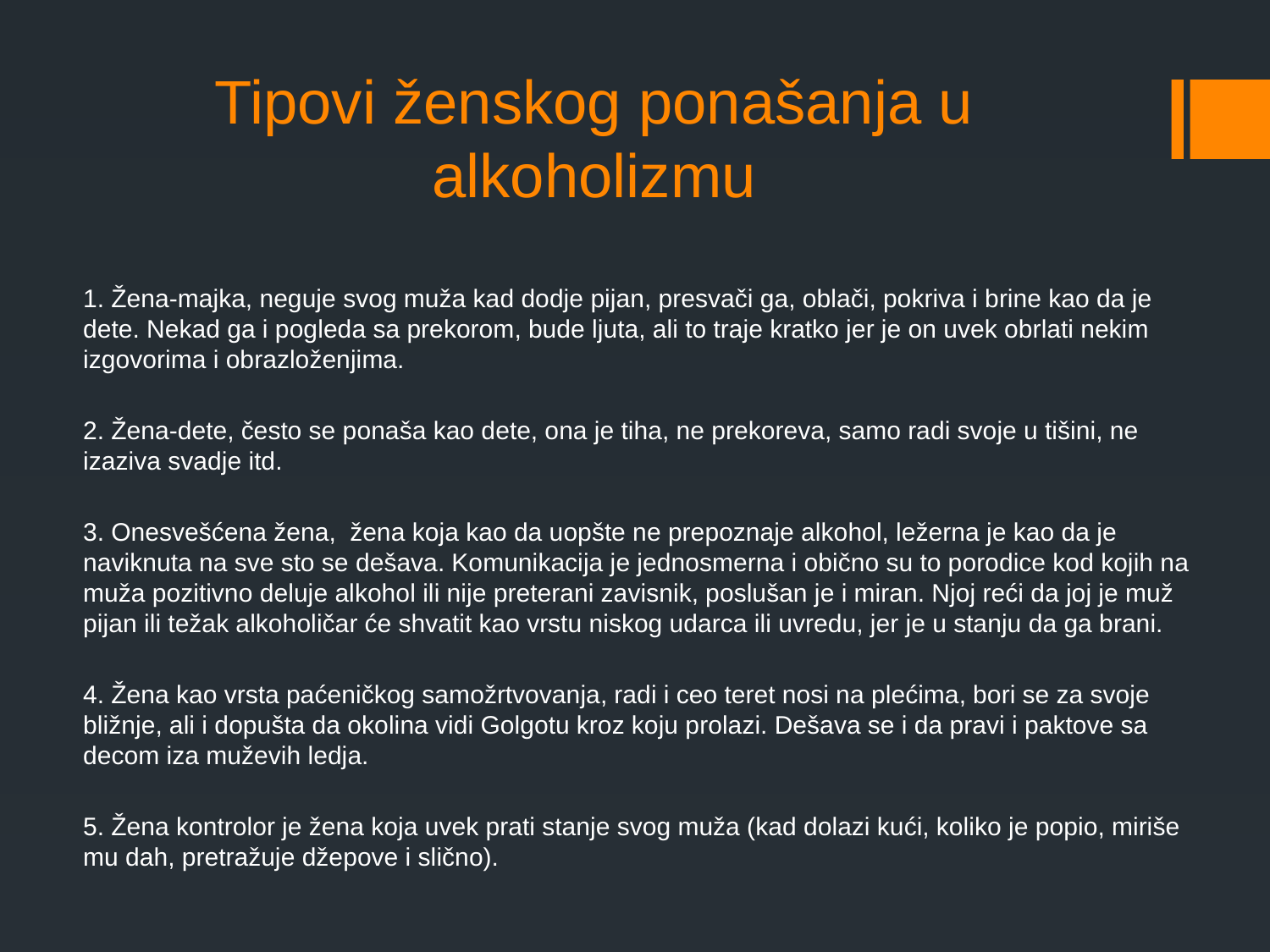

# Tipovi ženskog ponašanja u alkoholizmu
1. Žena-majka, neguje svog muža kad dodje pijan, presvači ga, oblači, pokriva i brine kao da je dete. Nekad ga i pogleda sa prekorom, bude ljuta, ali to traje kratko jer je on uvek obrlati nekim izgovorima i obrazloženjima.

2. Žena-dete, često se ponaša kao dete, ona je tiha, ne prekoreva, samo radi svoje u tišini, ne izaziva svadje itd.

3. Onesvešćena žena,  žena koja kao da uopšte ne prepoznaje alkohol, ležerna je kao da je naviknuta na sve sto se dešava. Komunikacija je jednosmerna i obično su to porodice kod kojih na muža pozitivno deluje alkohol ili nije preterani zavisnik, poslušan je i miran. Njoj reći da joj je muž pijan ili težak alkoholičar će shvatit kao vrstu niskog udarca ili uvredu, jer je u stanju da ga brani.

4. Žena kao vrsta paćeničkog samožrtvovanja, radi i ceo teret nosi na plećima, bori se za svoje bližnje, ali i dopušta da okolina vidi Golgotu kroz koju prolazi. Dešava se i da pravi i paktove sa decom iza muževih ledja.

5. Žena kontrolor je žena koja uvek prati stanje svog muža (kad dolazi kući, koliko je popio, miriše mu dah, pretražuje džepove i slično).